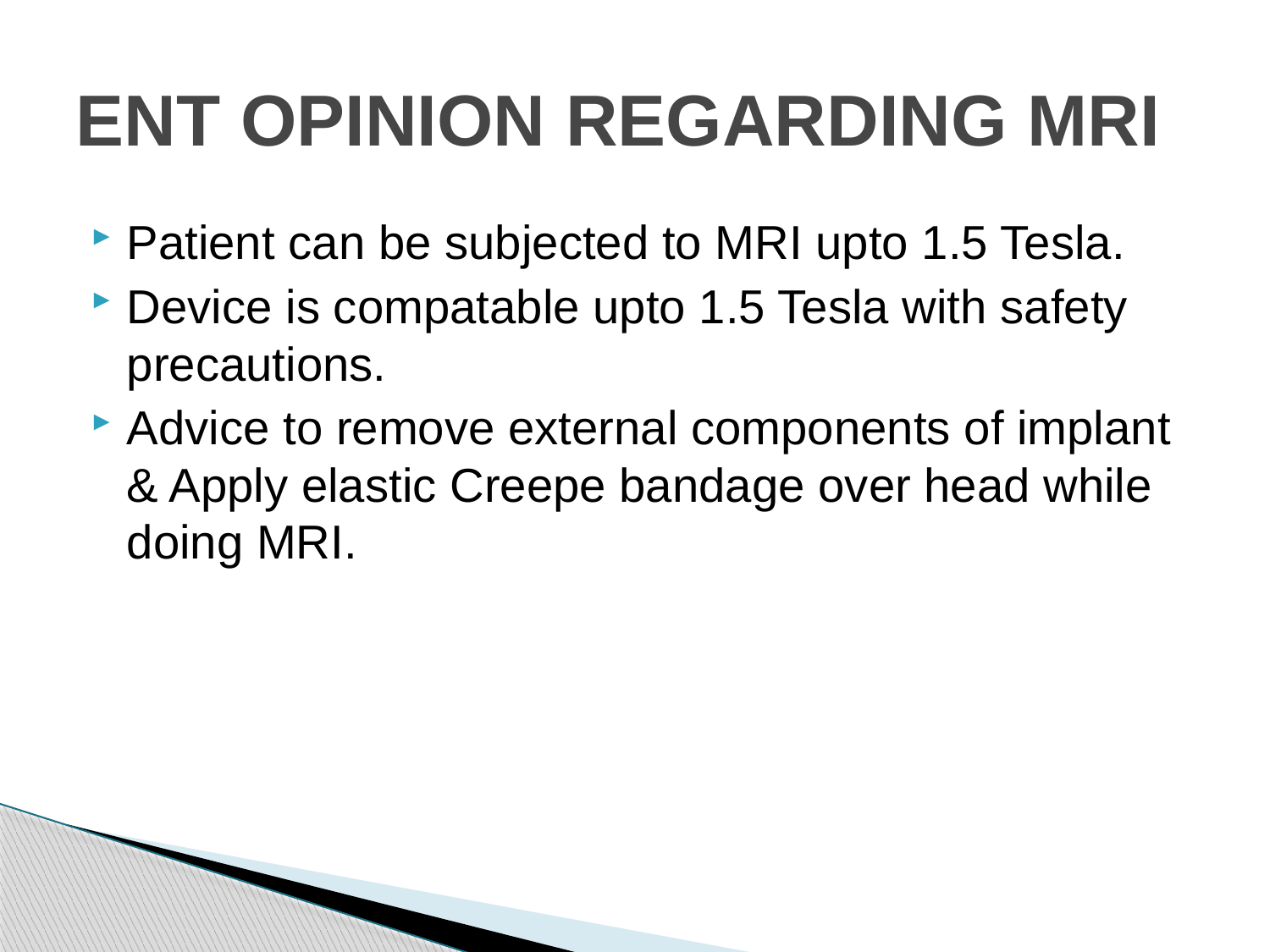

# ENT OPINION REGARDING MRI
Patient can be subjected to MRI upto 1.5 Tesla.
Device is compatable upto 1.5 Tesla with safety precautions.
Advice to remove external components of implant & Apply elastic Creepe bandage over head while doing MRI.